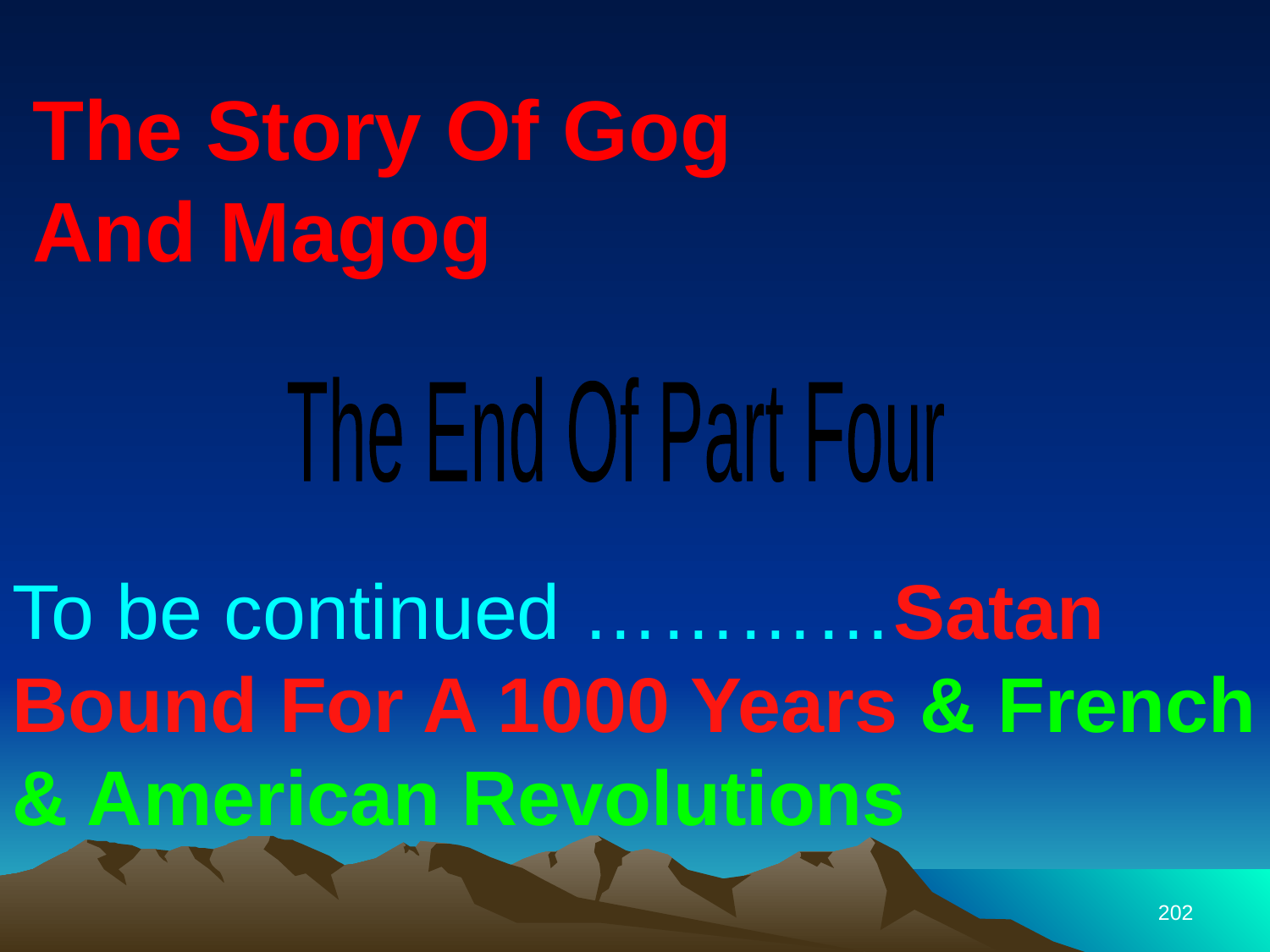

The Story Of Gog And Magog
The End Of Part Four
To be continued …………Satan Bound For A 1000 Years & French & American Revolutions
202